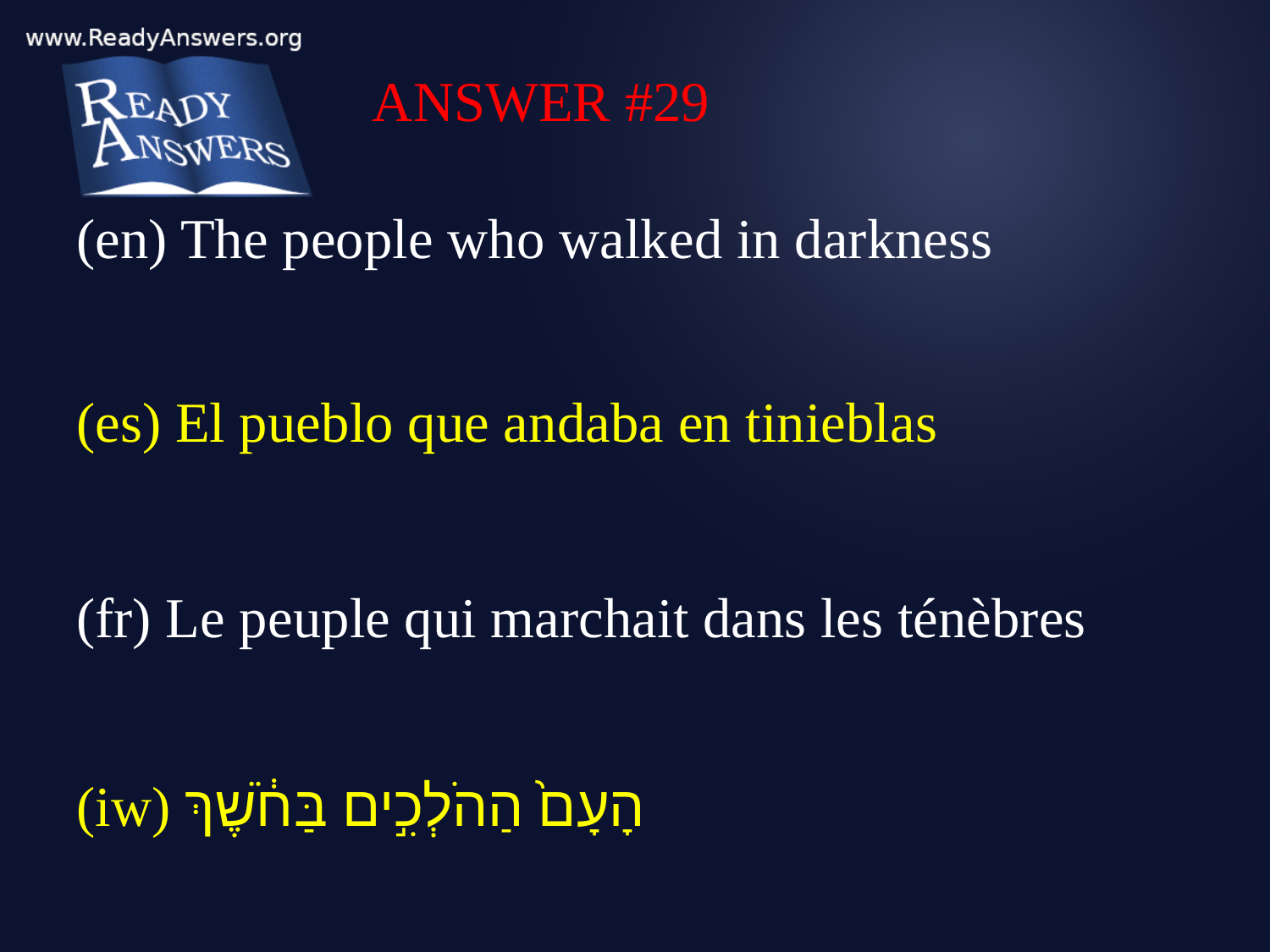

ANSWER #29
(en) The people who walked in darkness
(es) El pueblo que andaba en tinieblas
(fr) Le peuple qui marchait dans les ténèbres
(iw) הָעָם֙ הַהֹלְכִ֣ים בַּחֹ֔שֶׁךְ